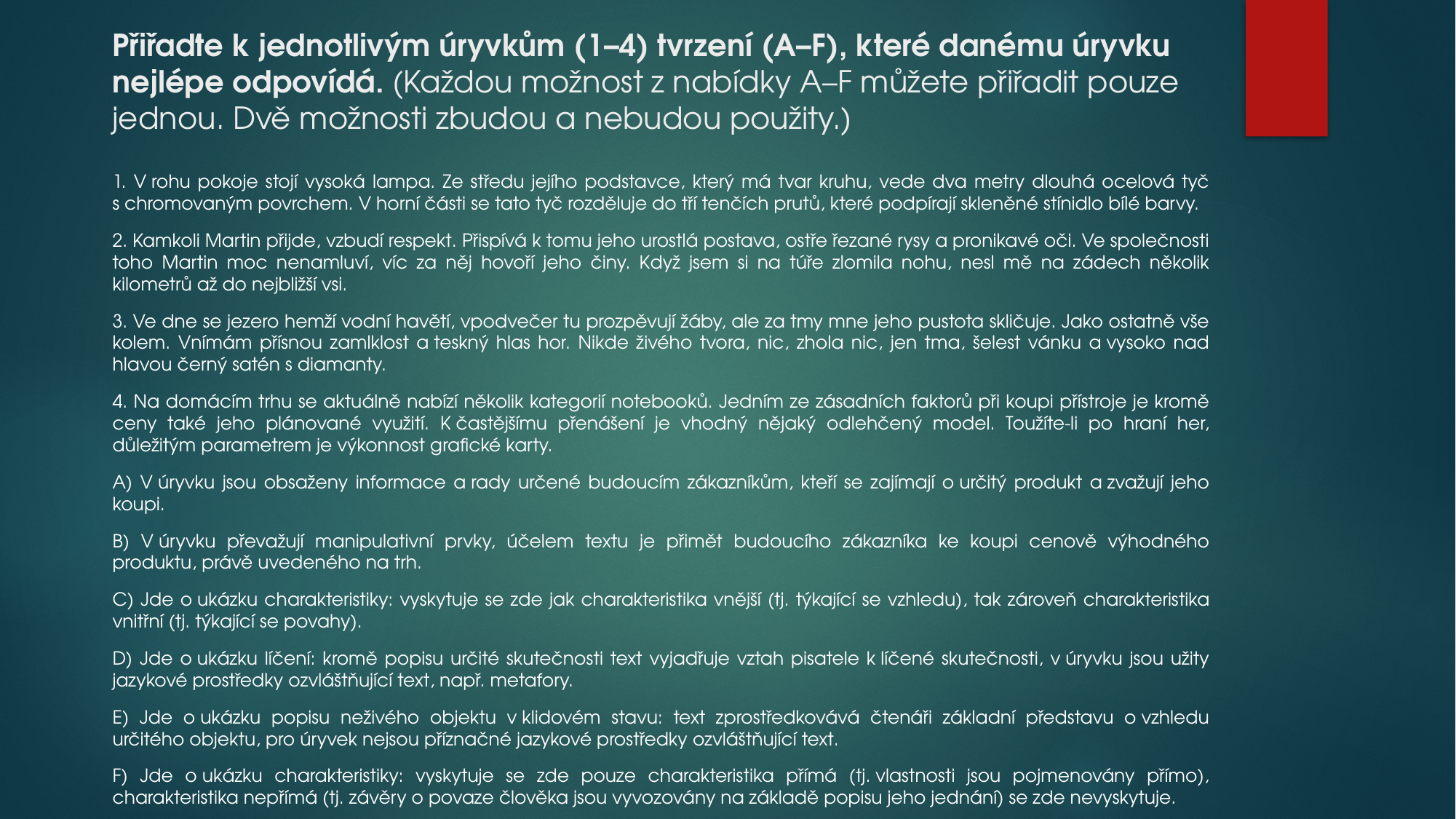

# Přiřaďte k jednotlivým úryvkům (1–4) tvrzení (A–F), které danému úryvku nejlépe odpovídá. (Každou možnost z nabídky A–F můžete přiřadit pouze jednou. Dvě možnosti zbudou a nebudou použity.)
1. V rohu pokoje stojí vysoká lampa. Ze středu jejího podstavce, který má tvar kruhu, vede dva metry dlouhá ocelová tyč s chromovaným povrchem. V horní části se tato tyč rozděluje do tří tenčích prutů, které podpírají skleněné stínidlo bílé barvy.
2. Kamkoli Martin přijde, vzbudí respekt. Přispívá k tomu jeho urostlá postava, ostře řezané rysy a pronikavé oči. Ve společnosti toho Martin moc nenamluví, víc za něj hovoří jeho činy. Když jsem si na túře zlomila nohu, nesl mě na zádech několik kilometrů až do nejbližší vsi.
3. Ve dne se jezero hemží vodní havětí, vpodvečer tu prozpěvují žáby, ale za tmy mne jeho pustota skličuje. Jako ostatně vše kolem. Vnímám přísnou zamlklost a teskný hlas hor. Nikde živého tvora, nic, zhola nic, jen tma, šelest vánku a vysoko nad hlavou černý satén s diamanty.
4. Na domácím trhu se aktuálně nabízí několik kategorií notebooků. Jedním ze zásadních faktorů při koupi přístroje je kromě ceny také jeho plánované využití. K častějšímu přenášení je vhodný nějaký odlehčený model. Toužíte-li po hraní her, důležitým parametrem je výkonnost grafické karty.
A) V úryvku jsou obsaženy informace a rady určené budoucím zákazníkům, kteří se zajímají o určitý produkt a zvažují jeho koupi.
B) V úryvku převažují manipulativní prvky, účelem textu je přimět budoucího zákazníka ke koupi cenově výhodného produktu, právě uvedeného na trh.
C) Jde o ukázku charakteristiky: vyskytuje se zde jak charakteristika vnější (tj. týkající se vzhledu), tak zároveň charakteristika vnitřní (tj. týkající se povahy).
D) Jde o ukázku líčení: kromě popisu určité skutečnosti text vyjadřuje vztah pisatele k líčené skutečnosti, v úryvku jsou užity jazykové prostředky ozvláštňující text, např. metafory.
E) Jde o ukázku popisu neživého objektu v klidovém stavu: text zprostředkovává čtenáři základní představu o vzhledu určitého objektu, pro úryvek nejsou příznačné jazykové prostředky ozvláštňující text.
F) Jde o ukázku charakteristiky: vyskytuje se zde pouze charakteristika přímá (tj. vlastnosti jsou pojmenovány přímo), charakteristika nepřímá (tj. závěry o povaze člověka jsou vyvozovány na základě popisu jeho jednání) se zde nevyskytuje.